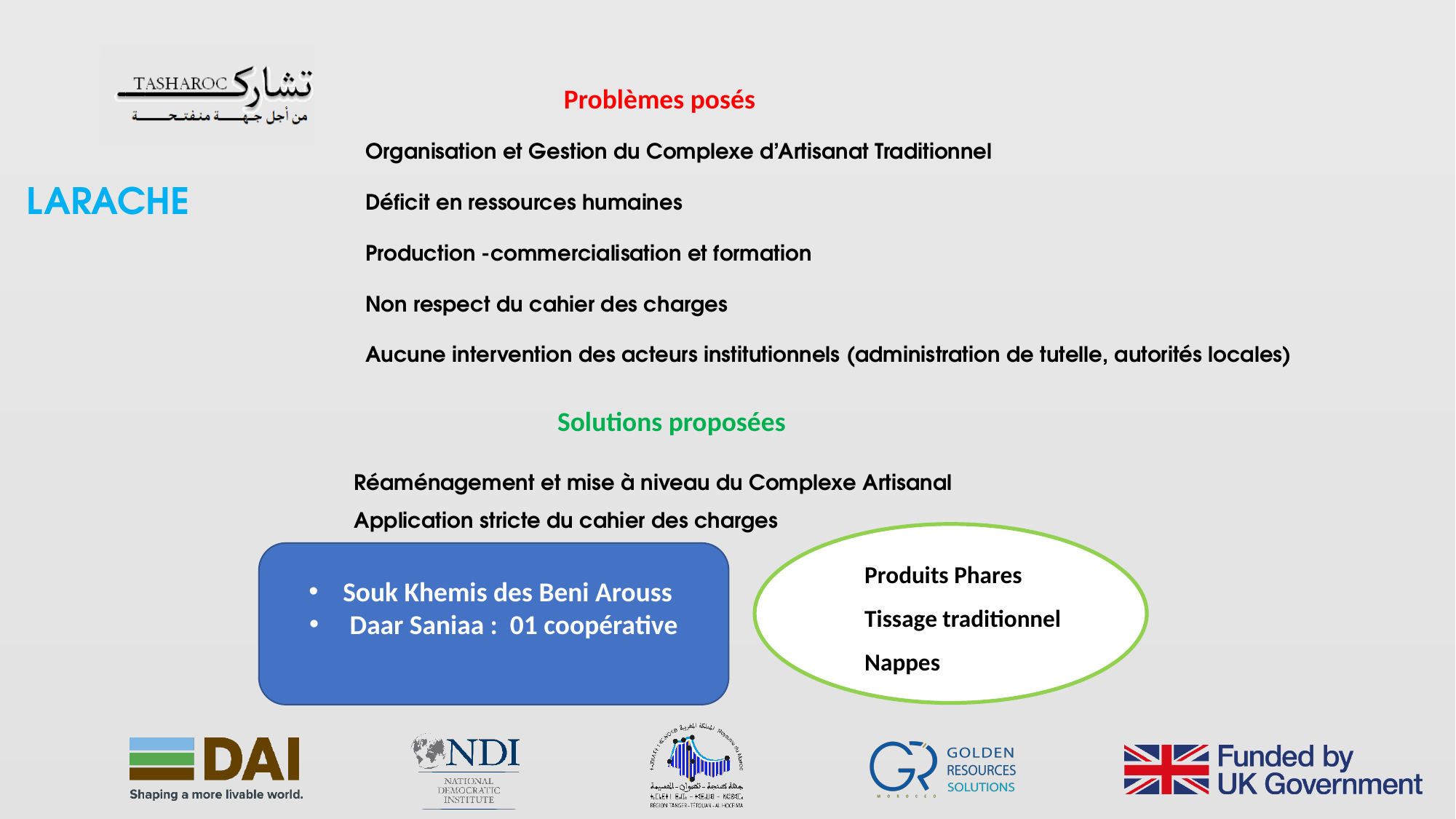

Problèmes posés
Organisation et Gestion du Complexe d’Artisanat Traditionnel

Déficit en ressources humaines
Production -commercialisation et formation

Non respect du cahier des charges

Aucune intervention des acteurs institutionnels (administration de tutelle, autorités locales)
LARACHE
Solutions proposées

Réaménagement et mise à niveau du Complexe Artisanal
Application stricte du cahier des charges

Produits Phares
Tissage traditionnel
Nappes

Souk Khemis des Beni Arouss
 Daar Saniaa :  01 coopérative